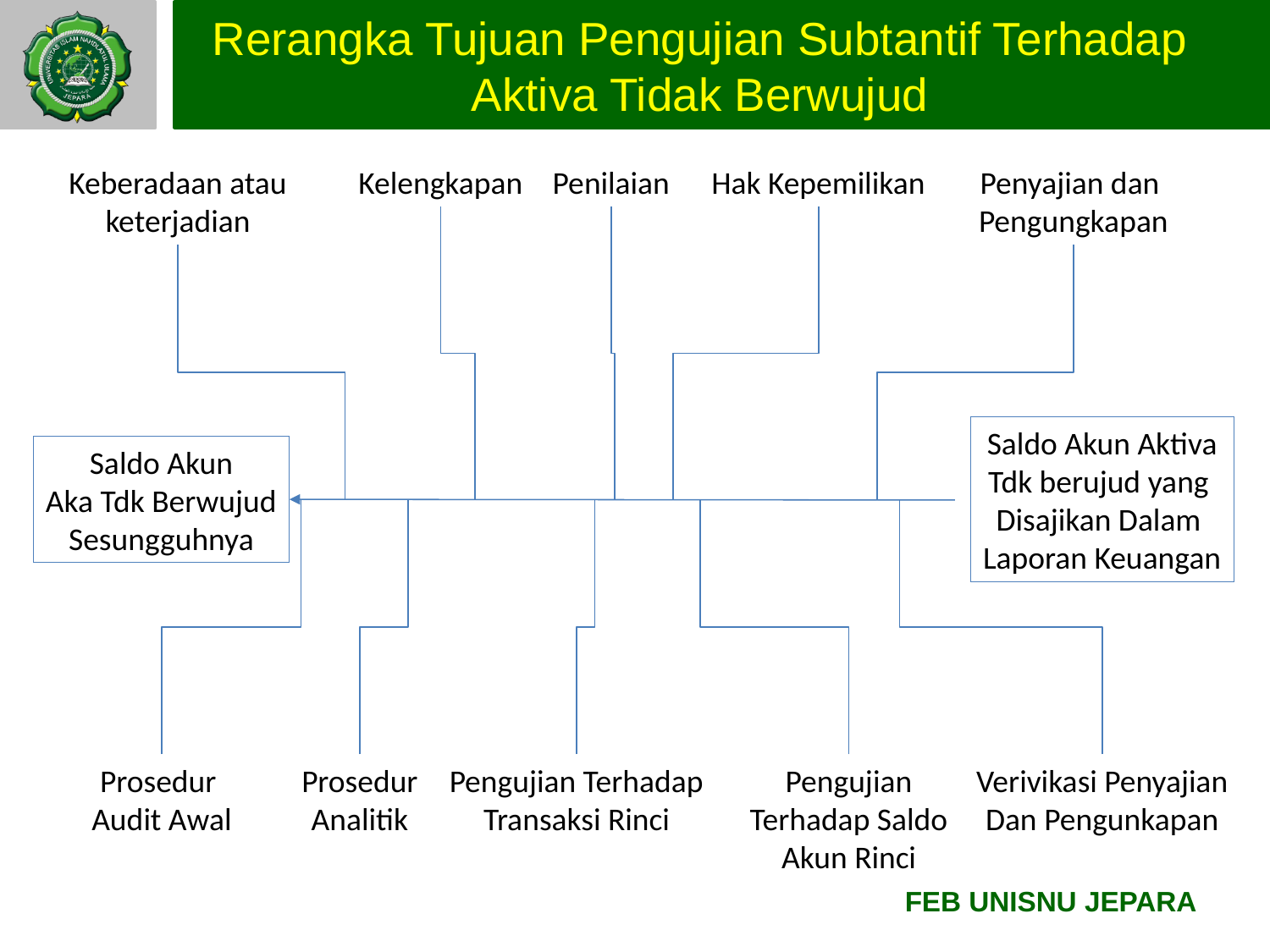

# Rerangka Tujuan Pengujian Subtantif Terhadap Aktiva Tidak Berwujud
Kelengkapan
Penilaian
Hak Kepemilikan
Penyajian dan
Pengungkapan
Keberadaan atau
keterjadian
Saldo Akun Aktiva
Tdk berujud yang
Disajikan Dalam
Laporan Keuangan
Saldo Akun
Aka Tdk Berwujud
Sesungguhnya
Prosedur
Analitik
Pengujian Terhadap
Transaksi Rinci
Pengujian
Terhadap Saldo
Akun Rinci
Verivikasi Penyajian
Dan Pengunkapan
Prosedur
Audit Awal